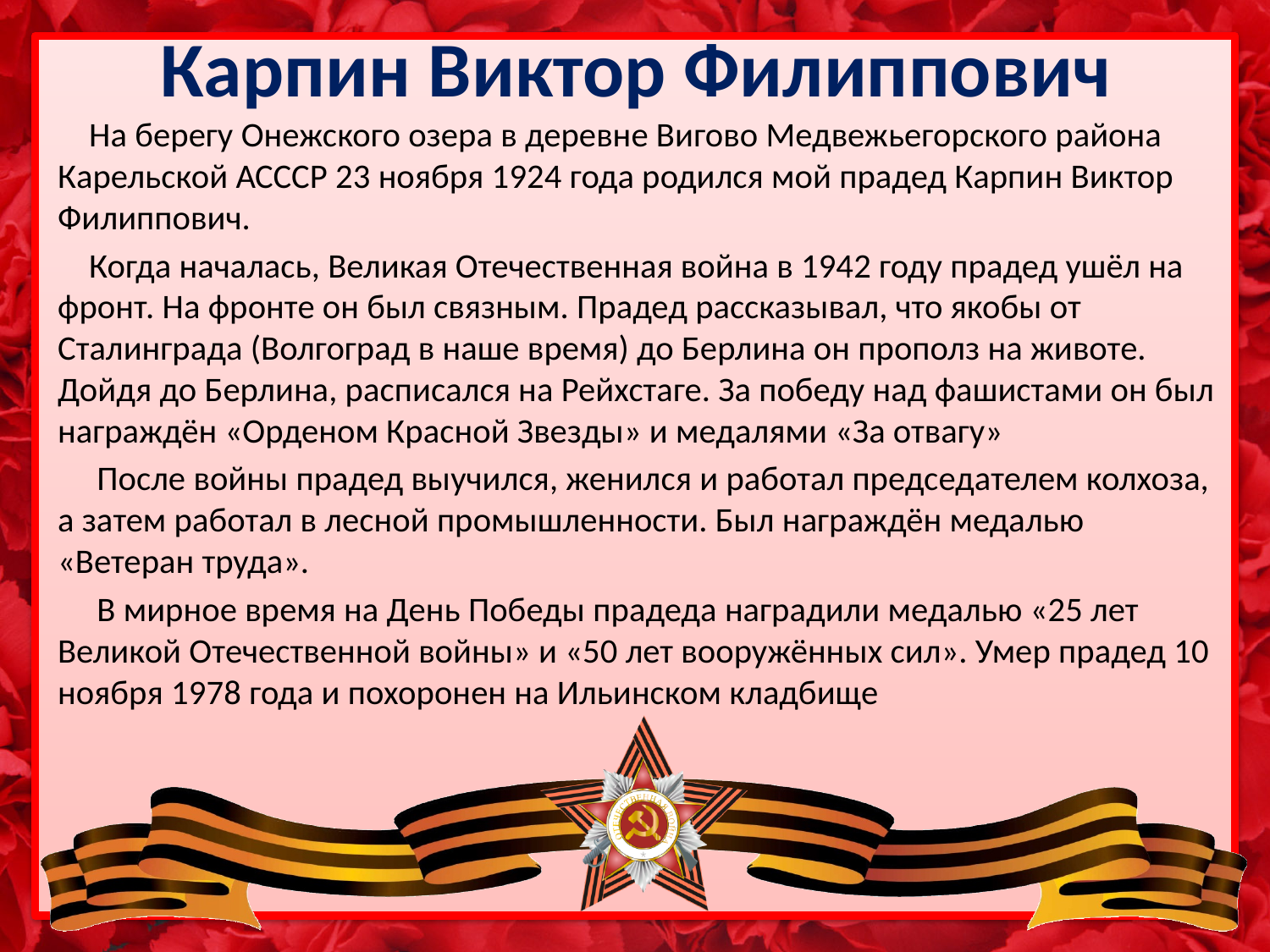

# Карпин Виктор Филиппович
    На берегу Онежского озера в деревне Вигово Медвежьегорского района Карельской АСССР 23 ноября 1924 года родился мой прадед Карпин Виктор Филиппович.
    Когда началась, Великая Отечественная война в 1942 году прадед ушёл на фронт. На фронте он был связным. Прадед рассказывал, что якобы от Сталинграда (Волгоград в наше время) до Берлина он прополз на животе. Дойдя до Берлина, расписался на Рейхстаге. За победу над фашистами он был награждён «Орденом Красной Звезды» и медалями «За отвагу»
     После войны прадед выучился, женился и работал председателем колхоза, а затем работал в лесной промышленности. Был награждён медалью «Ветеран труда».
     В мирное время на День Победы прадеда наградили медалью «25 лет Великой Отечественной войны» и «50 лет вооружённых сил». Умер прадед 10 ноября 1978 года и похоронен на Ильинском кладбище